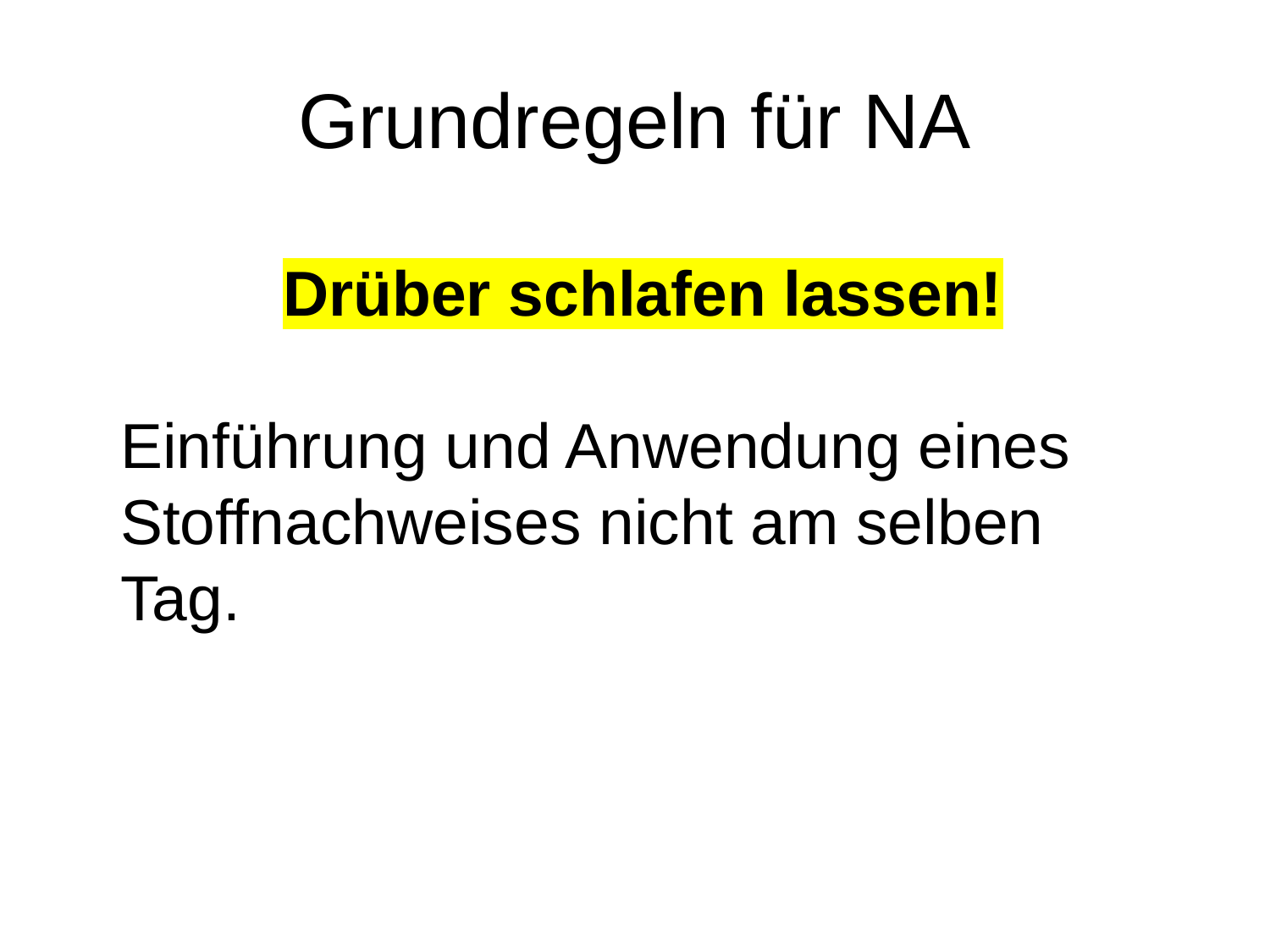

# Grundregeln für NA
Drüber schlafen lassen!

Einführung und Anwendung eines Stoffnachweises nicht am selben Tag.